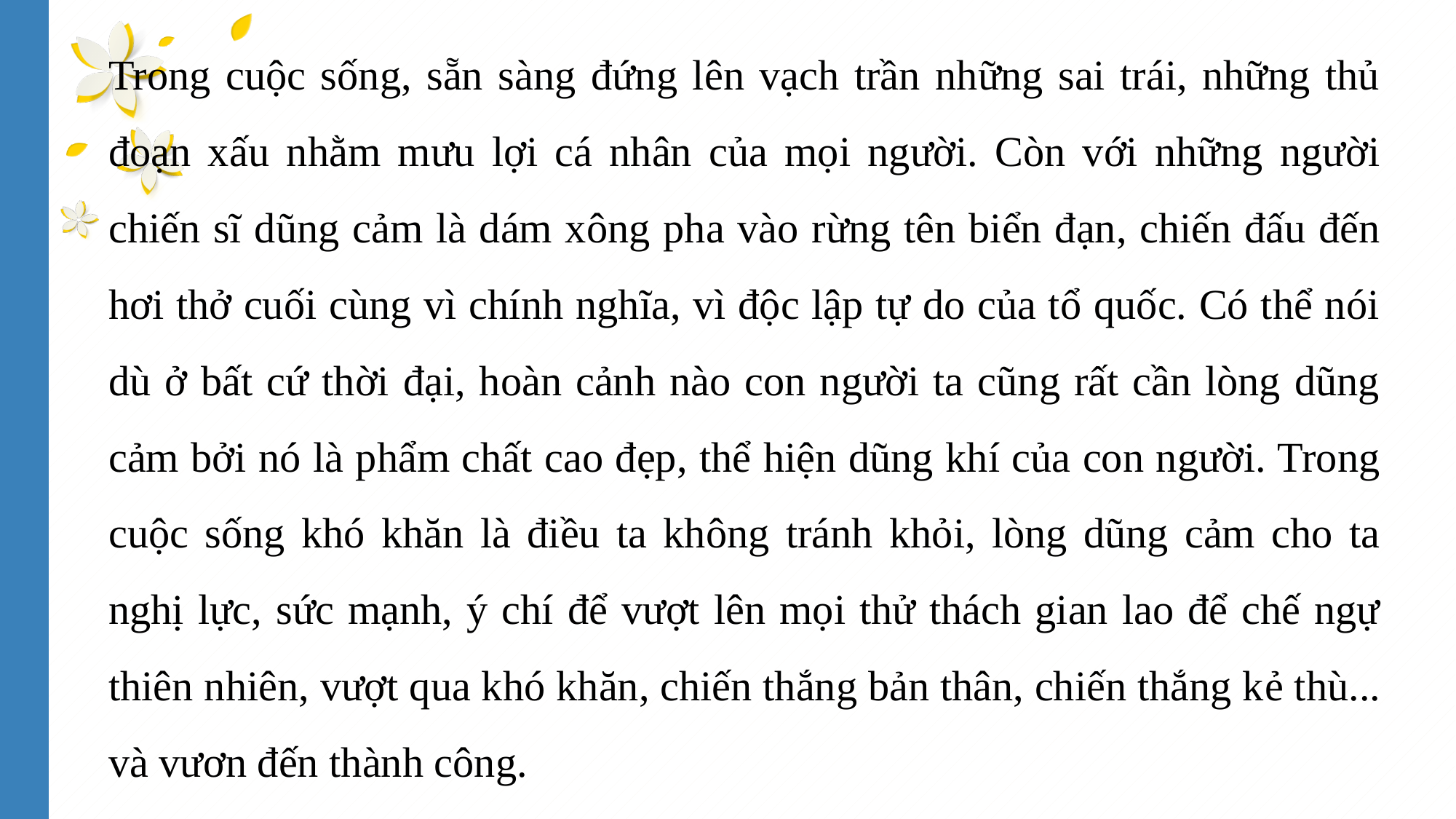

Trong cuộc sống, sẵn sàng đứng lên vạch trần những sai trái, những thủ đoạn xấu nhằm mưu lợi cá nhân của mọi người. Còn với những người chiến sĩ dũng cảm là dám xông pha vào rừng tên biển đạn, chiến đấu đến hơi thở cuối cùng vì chính nghĩa, vì độc lập tự do của tổ quốc. Có thể nói dù ở bất cứ thời đại, hoàn cảnh nào con người ta cũng rất cần lòng dũng cảm bởi nó là phẩm chất cao đẹp, thể hiện dũng khí của con người. Trong cuộc sống khó khăn là điều ta không tránh khỏi, lòng dũng cảm cho ta nghị lực, sức mạnh, ý chí để vượt lên mọi thử thách gian lao để chế ngự thiên nhiên, vượt qua khó khăn, chiến thắng bản thân, chiến thắng kẻ thù... và vươn đến thành công.